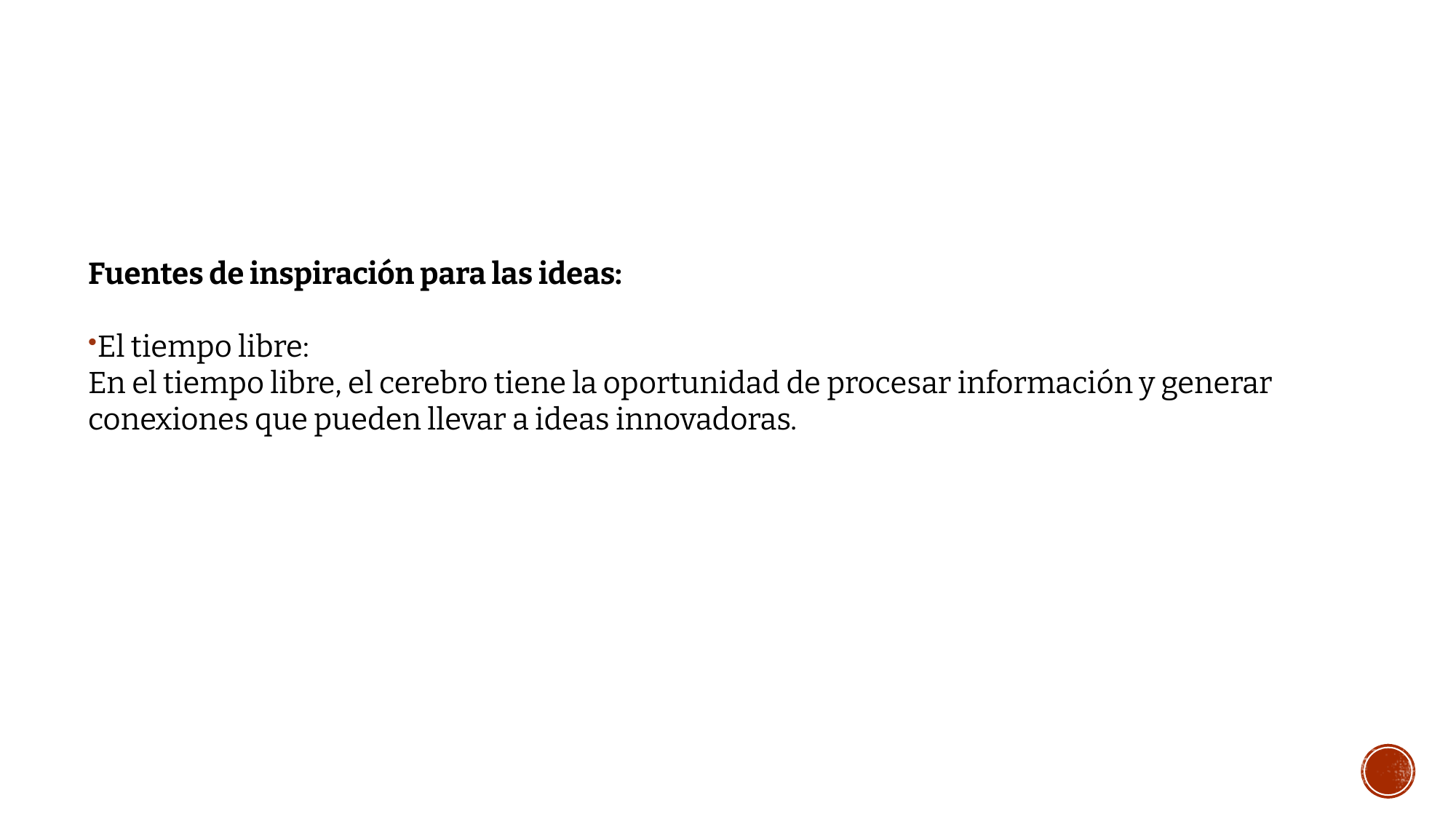

Fuentes de inspiración para las ideas:

El tiempo libre:
En el tiempo libre, el cerebro tiene la oportunidad de procesar información y generar conexiones que pueden llevar a ideas innovadoras.